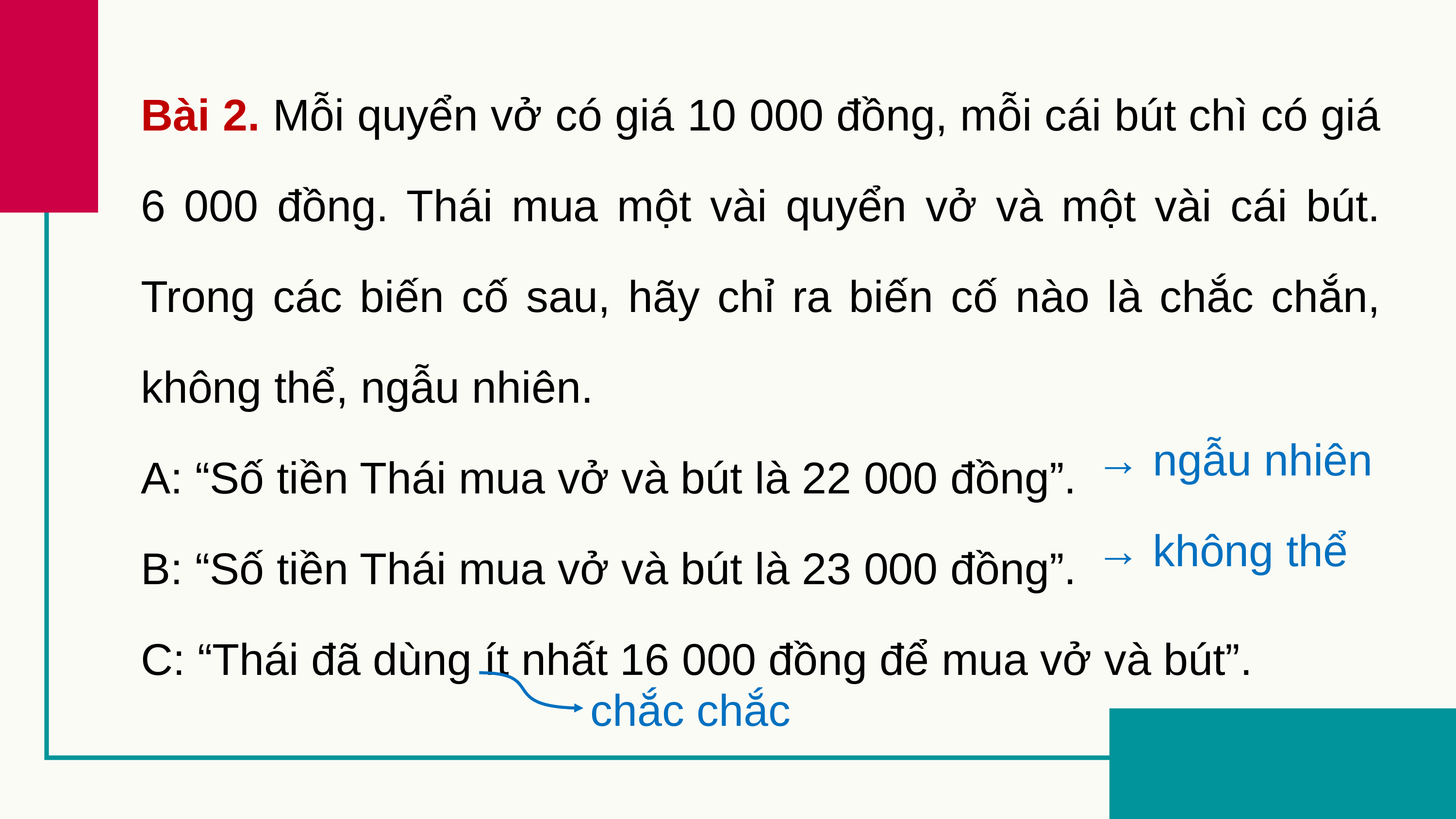

Bài 2. Mỗi quyển vở có giá 10 000 đồng, mỗi cái bút chì có giá 6 000 đồng. Thái mua một vài quyển vở và một vài cái bút. Trong các biến cố sau, hãy chỉ ra biến cố nào là chắc chắn, không thể, ngẫu nhiên.
A: “Số tiền Thái mua vở và bút là 22 000 đồng”.
B: “Số tiền Thái mua vở và bút là 23 000 đồng”.
C: “Thái đã dùng ít nhất 16 000 đồng để mua vở và bút”.
→ ngẫu nhiên
→ không thể
chắc chắc